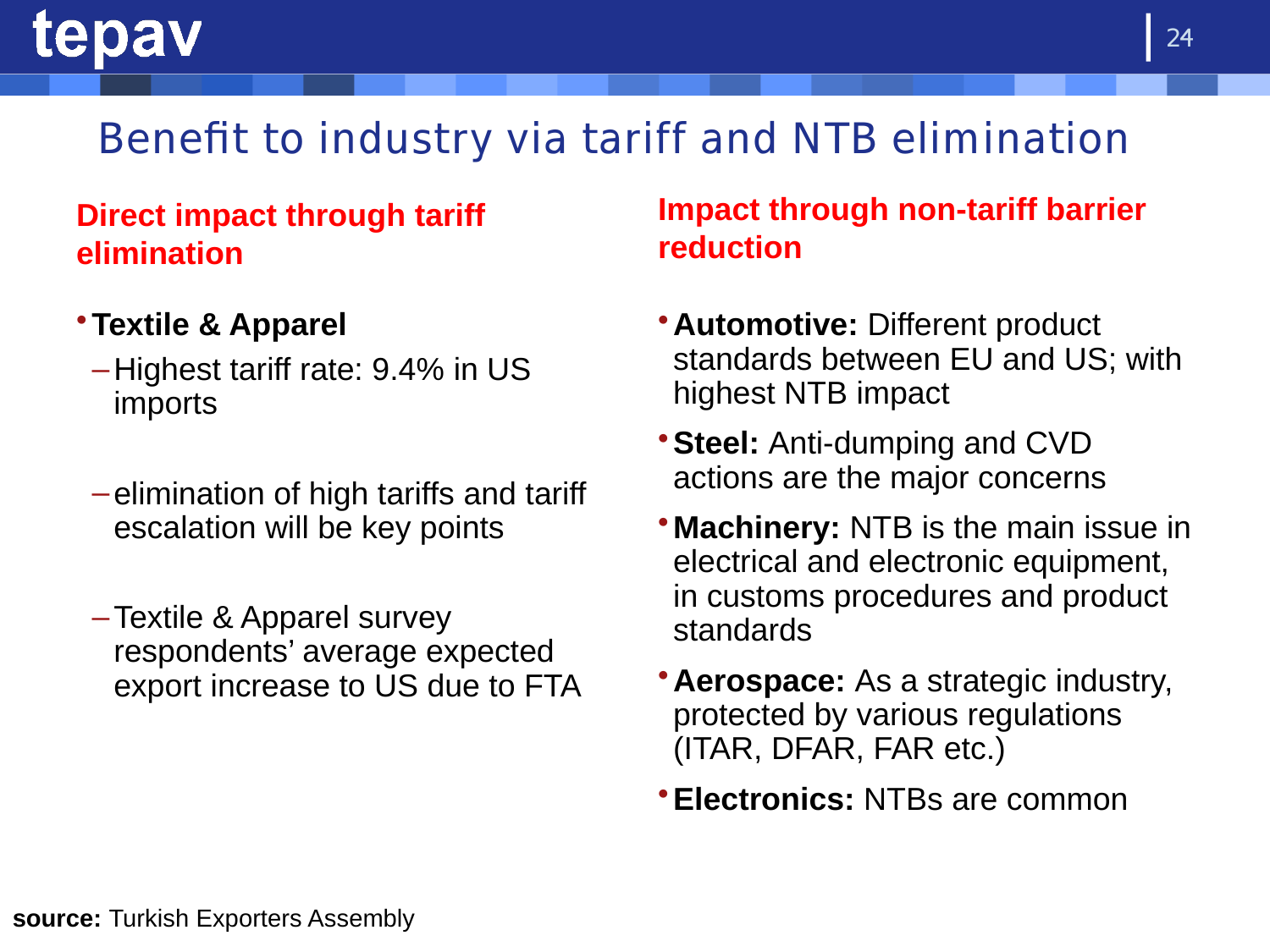

24
# Benefit to industry via tariff and NTB elimination

							        Direct impact through tariff elimination

Impact through non-tariff barrier reduction

Automotive: Different product standards between EU and US; with highest NTB impact
Steel: Anti-dumping and CVD actions are the major concerns
Machinery: NTB is the main issue in electrical and electronic equipment, in customs procedures and product standards
Aerospace: As a strategic industry, protected by various regulations (ITAR, DFAR, FAR etc.)
Electronics: NTBs are common
Textile & Apparel
Highest tariff rate: 9.4% in US imports

elimination of high tariffs and tariff escalation will be key points

Textile & Apparel survey respondents’ average expected export increase to US due to FTA

source: Turkish Exporters Assembly